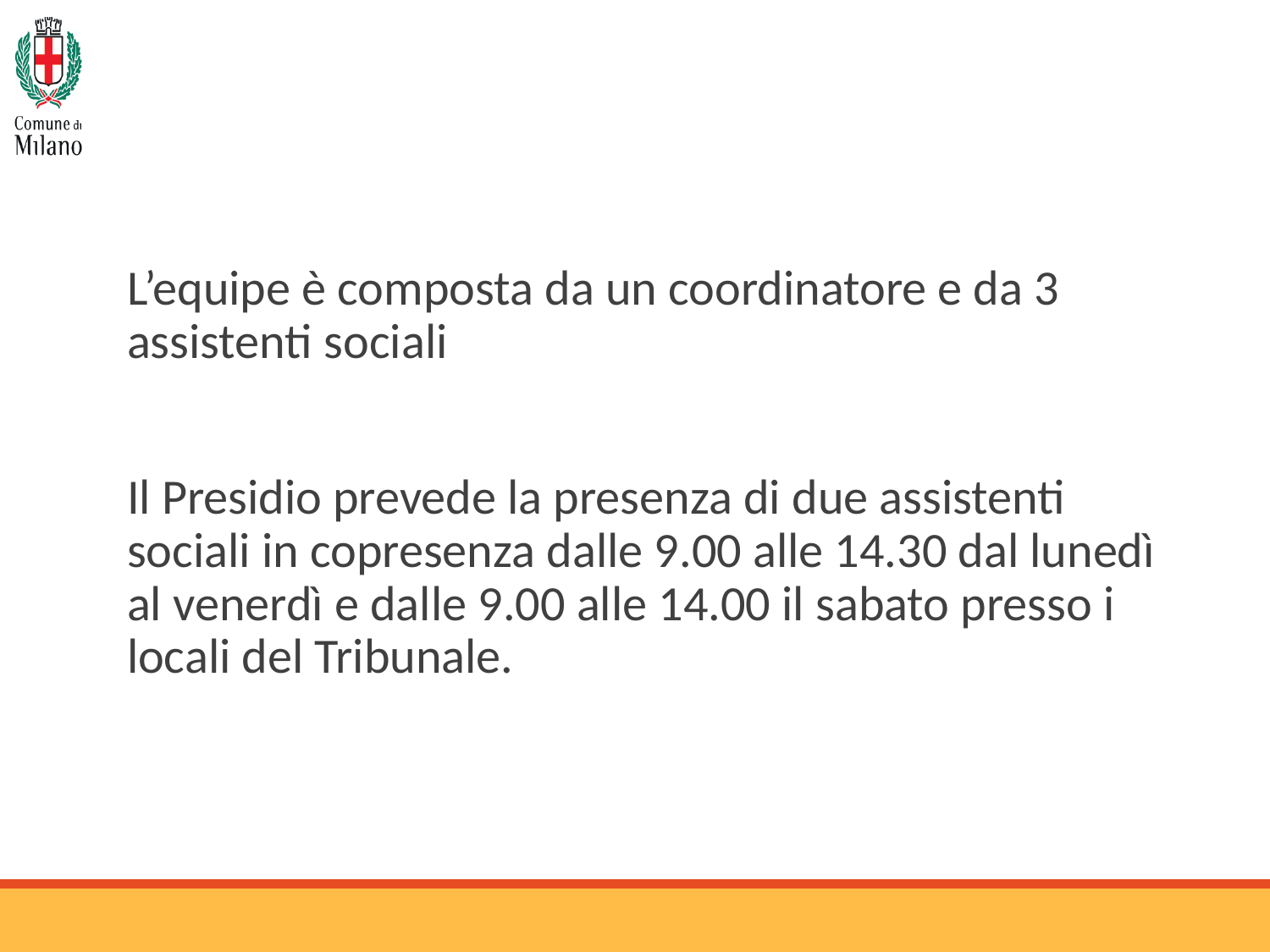

L’equipe è composta da un coordinatore e da 3 assistenti sociali

Il Presidio prevede la presenza di due assistenti sociali in copresenza dalle 9.00 alle 14.30 dal lunedì al venerdì e dalle 9.00 alle 14.00 il sabato presso i locali del Tribunale.